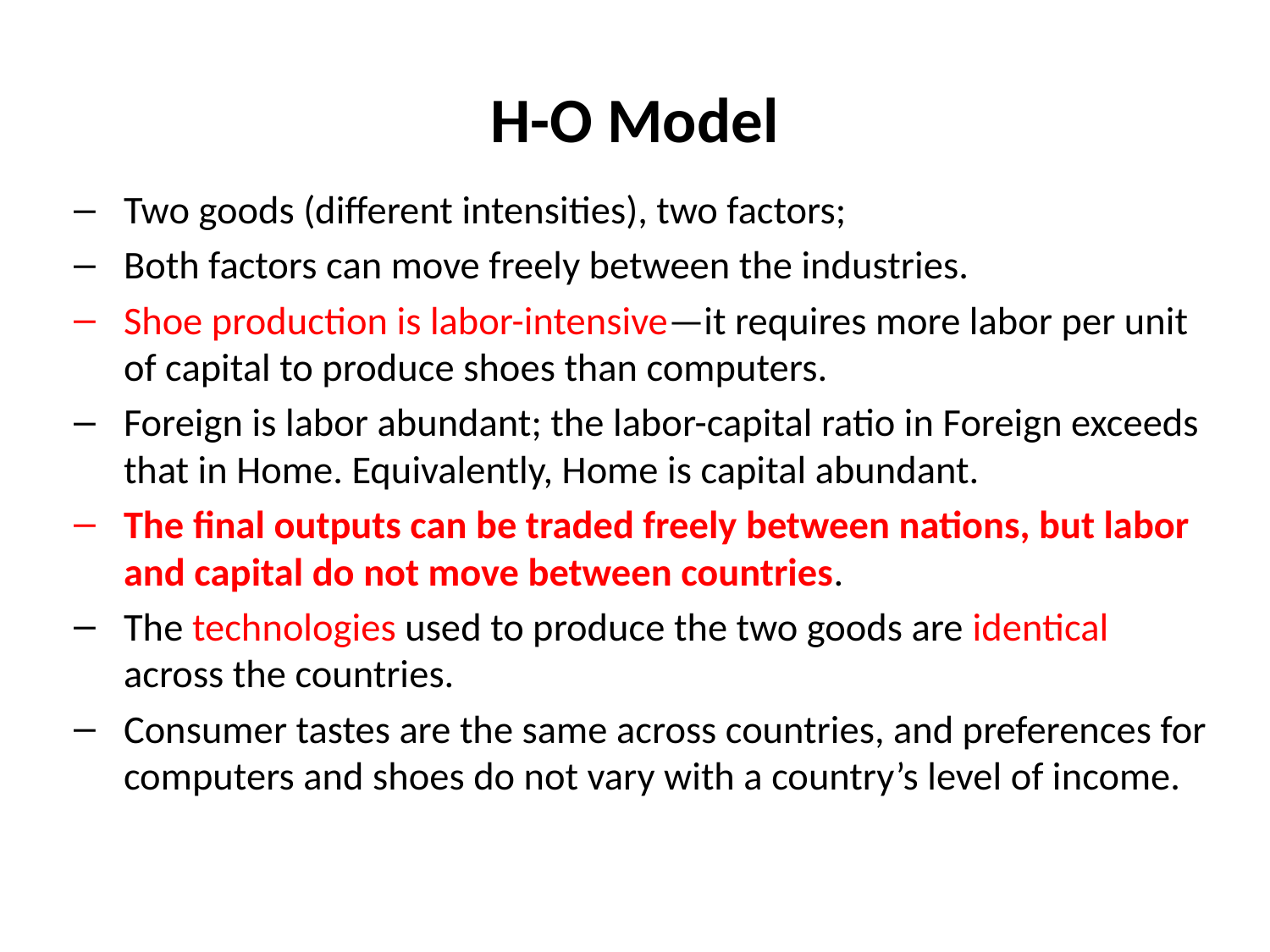

# H-O Model
Two goods (different intensities), two factors;
Both factors can move freely between the industries.
Shoe production is labor-intensive—it requires more labor per unit of capital to produce shoes than computers.
Foreign is labor abundant; the labor-capital ratio in Foreign exceeds that in Home. Equivalently, Home is capital abundant.
The final outputs can be traded freely between nations, but labor and capital do not move between countries.
The technologies used to produce the two goods are identical across the countries.
Consumer tastes are the same across countries, and preferences for computers and shoes do not vary with a country’s level of income.